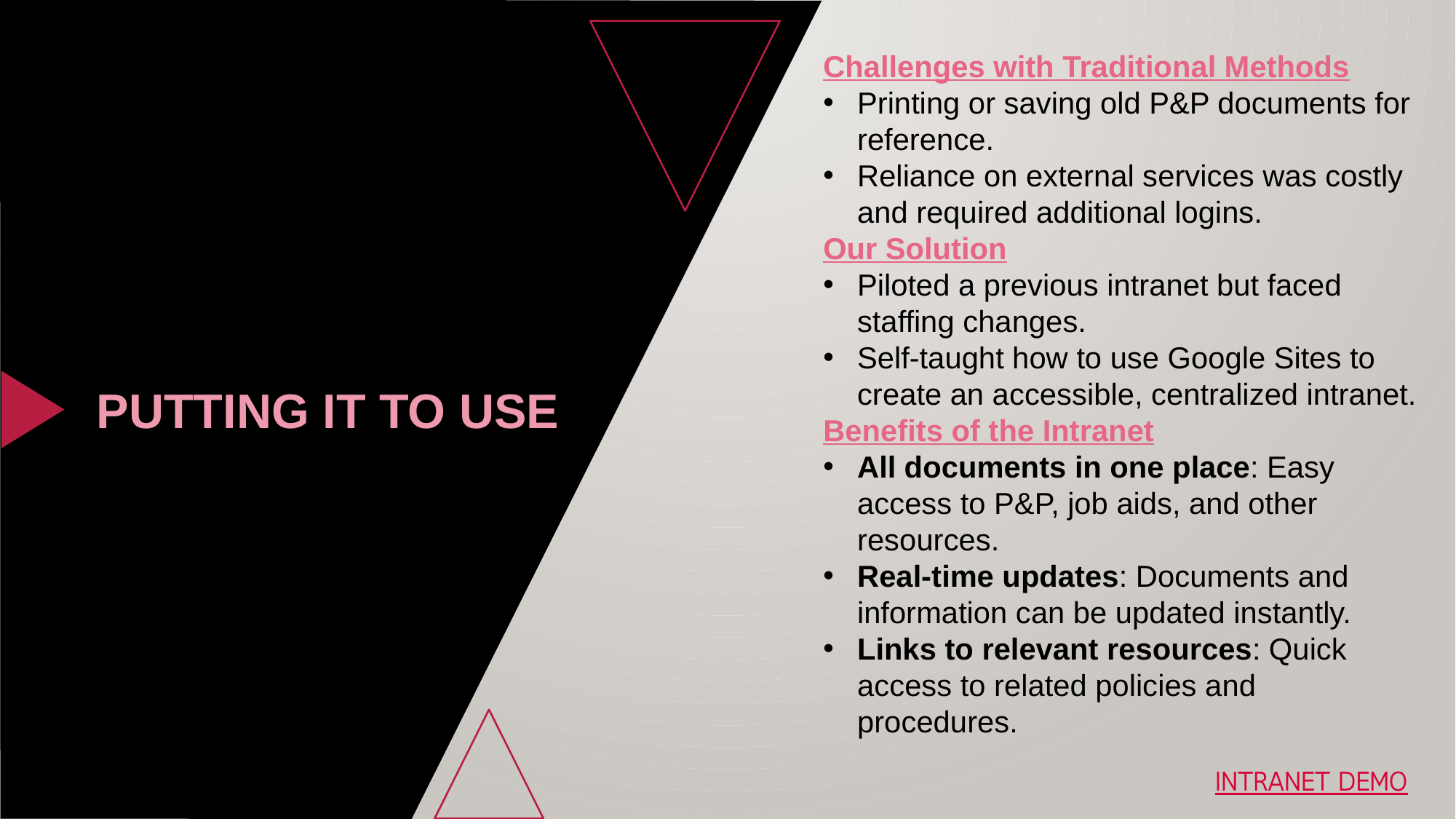

Challenges with Traditional Methods
Printing or saving old P&P documents for reference.
Reliance on external services was costly and required additional logins.
Our Solution
Piloted a previous intranet but faced staffing changes.
Self-taught how to use Google Sites to create an accessible, centralized intranet.
Benefits of the Intranet
All documents in one place: Easy access to P&P, job aids, and other resources.
Real-time updates: Documents and information can be updated instantly.
Links to relevant resources: Quick access to related policies and procedures.

# PUTTING IT TO USE
INTRANET DEMO